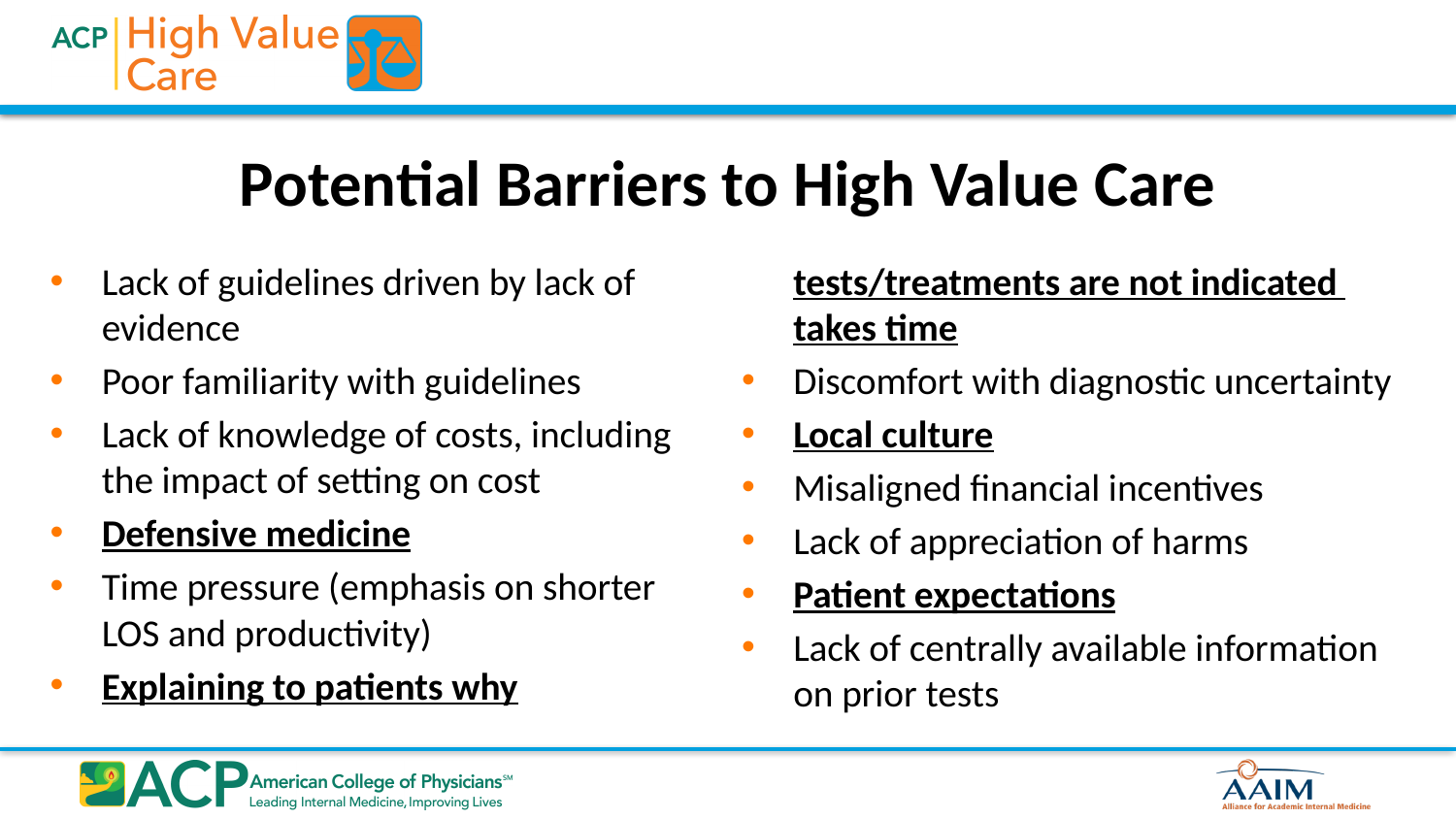

# Potential Barriers to High Value Care
Lack of guidelines driven by lack of evidence
Poor familiarity with guidelines
Lack of knowledge of costs, including the impact of setting on cost
Defensive medicine
Time pressure (emphasis on shorter LOS and productivity)
Explaining to patients why tests/treatments are not indicated
takes time
Discomfort with diagnostic uncertainty
Local culture
Misaligned financial incentives
Lack of appreciation of harms
Patient expectations
Lack of centrally available information on prior tests